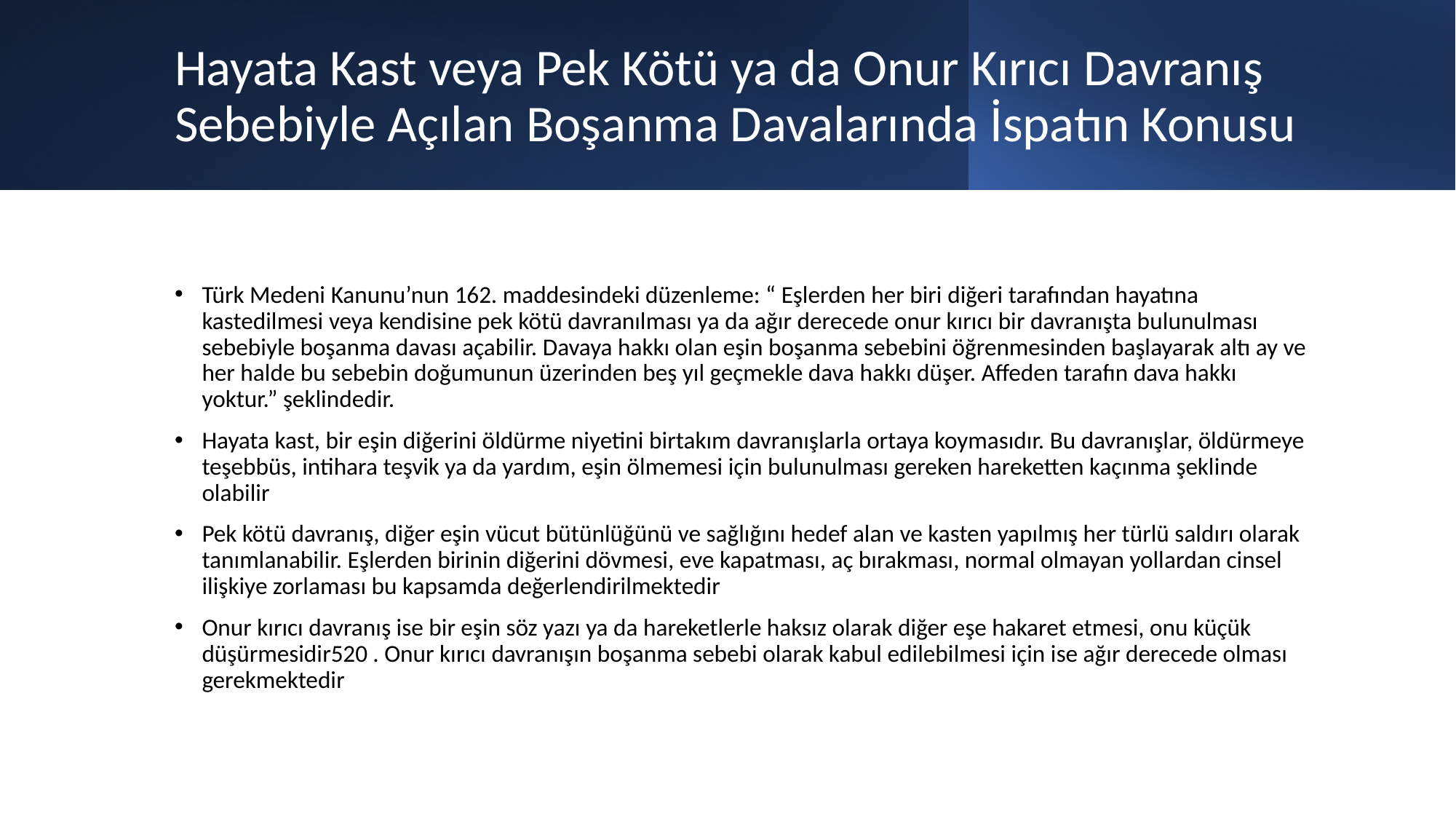

# Hayata Kast veya Pek Kötü ya da Onur Kırıcı Davranış Sebebiyle Açılan Boşanma Davalarında İspatın Konusu
Türk Medeni Kanunu’nun 162. maddesindeki düzenleme: “ Eşlerden her biri diğeri tarafından hayatına kastedilmesi veya kendisine pek kötü davranılması ya da ağır derecede onur kırıcı bir davranışta bulunulması sebebiyle boşanma davası açabilir. Davaya hakkı olan eşin boşanma sebebini öğrenmesinden başlayarak altı ay ve her halde bu sebebin doğumunun üzerinden beş yıl geçmekle dava hakkı düşer. Affeden tarafın dava hakkı yoktur.” şeklindedir.
Hayata kast, bir eşin diğerini öldürme niyetini birtakım davranışlarla ortaya koymasıdır. Bu davranışlar, öldürmeye teşebbüs, intihara teşvik ya da yardım, eşin ölmemesi için bulunulması gereken hareketten kaçınma şeklinde olabilir
Pek kötü davranış, diğer eşin vücut bütünlüğünü ve sağlığını hedef alan ve kasten yapılmış her türlü saldırı olarak tanımlanabilir. Eşlerden birinin diğerini dövmesi, eve kapatması, aç bırakması, normal olmayan yollardan cinsel ilişkiye zorlaması bu kapsamda değerlendirilmektedir
Onur kırıcı davranış ise bir eşin söz yazı ya da hareketlerle haksız olarak diğer eşe hakaret etmesi, onu küçük düşürmesidir520 . Onur kırıcı davranışın boşanma sebebi olarak kabul edilebilmesi için ise ağır derecede olması gerekmektedir